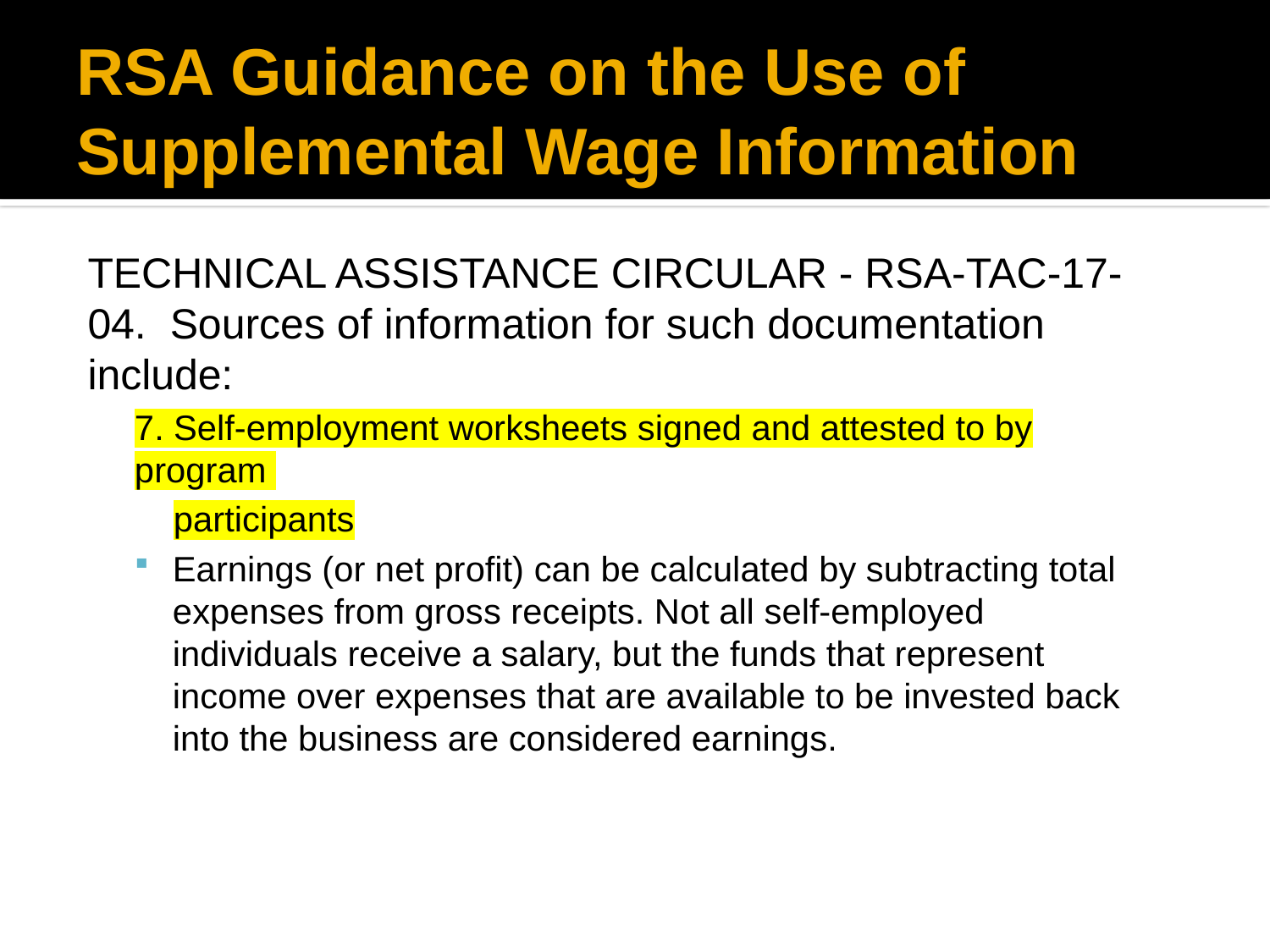

# RSA Guidance on the Use of Supplemental Wage Information
TECHNICAL ASSISTANCE CIRCULAR - RSA-TAC-17-04.  Sources of information for such documentation include:
7. Self-employment worksheets signed and attested to by program
    participants
Earnings (or net profit) can be calculated by subtracting total expenses from gross receipts. Not all self-employed individuals receive a salary, but the funds that represent income over expenses that are available to be invested back into the business are considered earnings.